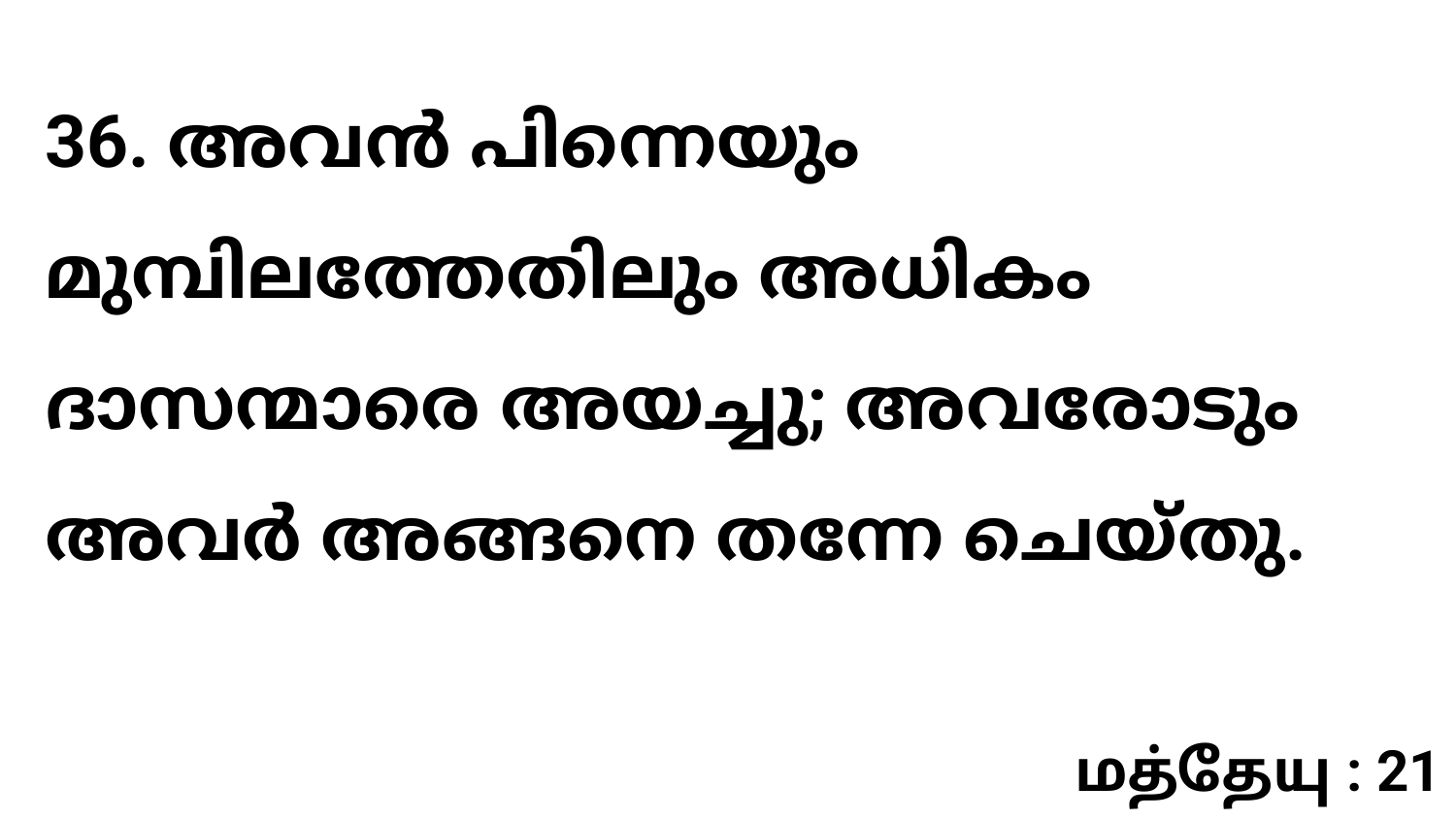

36. അവൻ പിന്നെയും മുമ്പിലത്തേതിലും അധികം ദാസന്മാരെ അയച്ചു; അവരോടും അവർ അങ്ങനെ തന്നേ ചെയ്തു.
மத்தேயு : 21